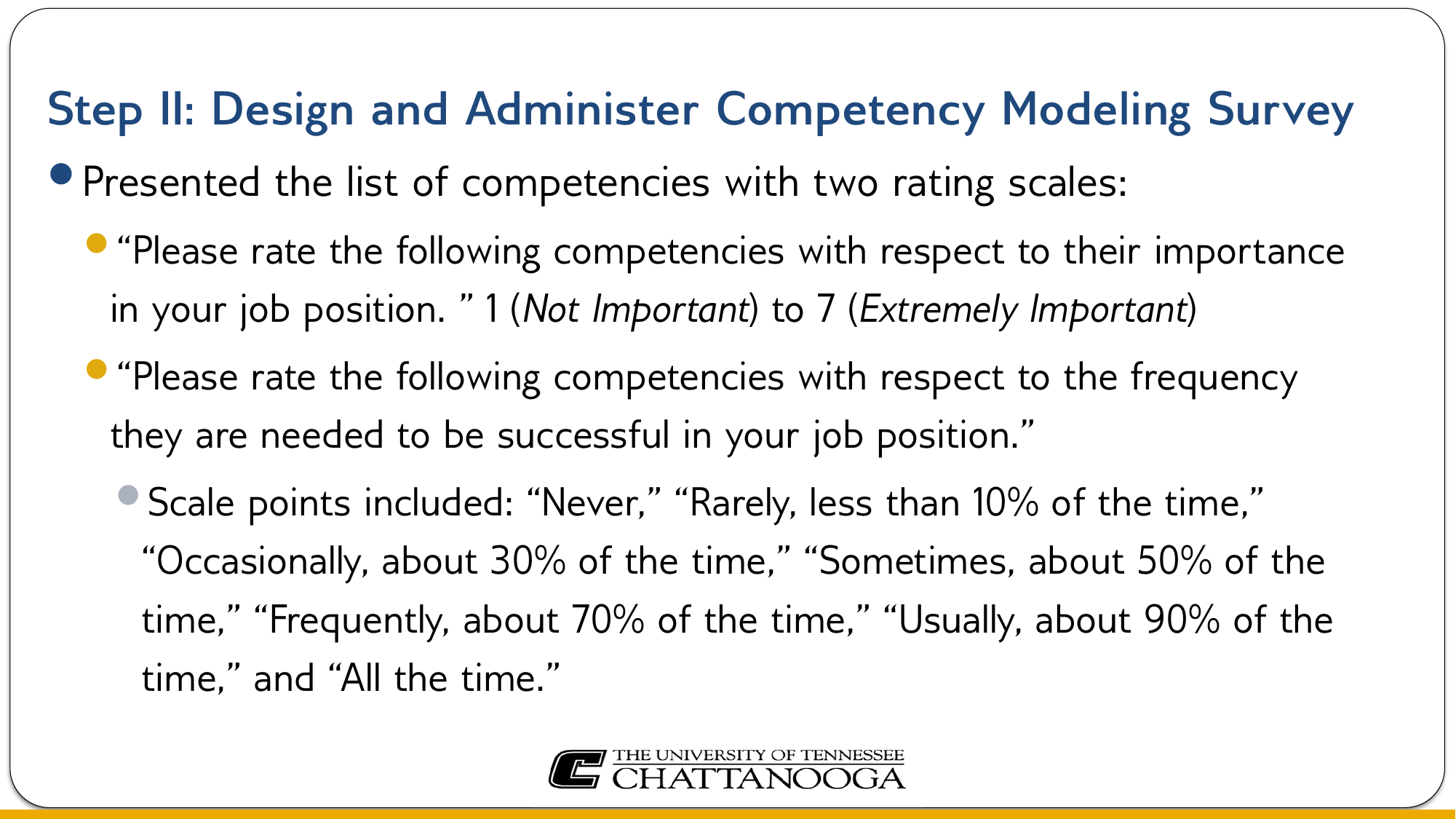

# Step II: Design and Administer Competency Modeling Survey
Presented the list of competencies with two rating scales:
“Please rate the following competencies with respect to their importance in your job position. ” 1 (Not Important) to 7 (Extremely Important)
“Please rate the following competencies with respect to the frequency they are needed to be successful in your job position.”
Scale points included: “Never,” “Rarely, less than 10% of the time,” “Occasionally, about 30% of the time,” “Sometimes, about 50% of the time,” “Frequently, about 70% of the time,” “Usually, about 90% of the time,” and “All the time.”